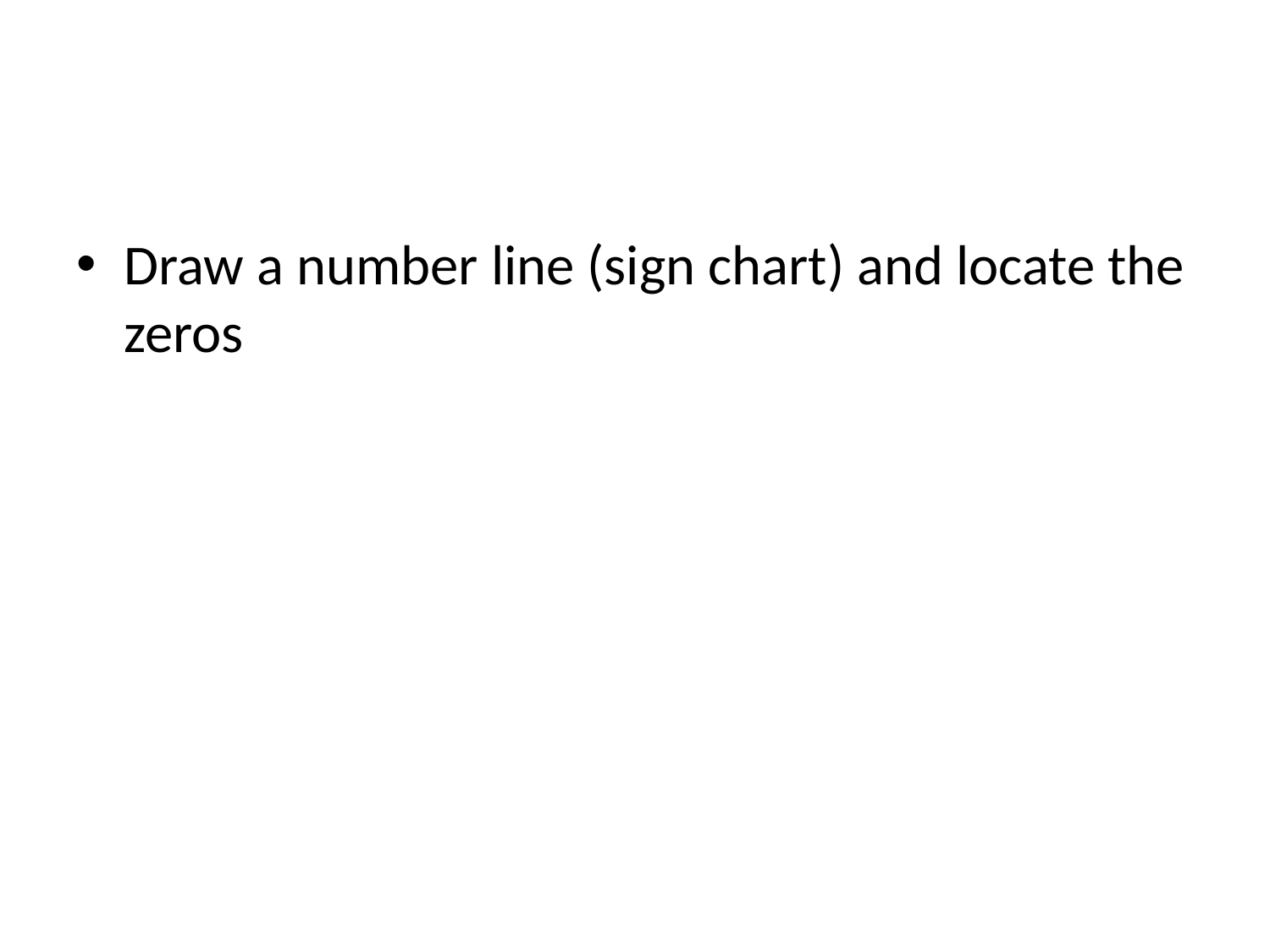

#
Draw a number line (sign chart) and locate the zeros